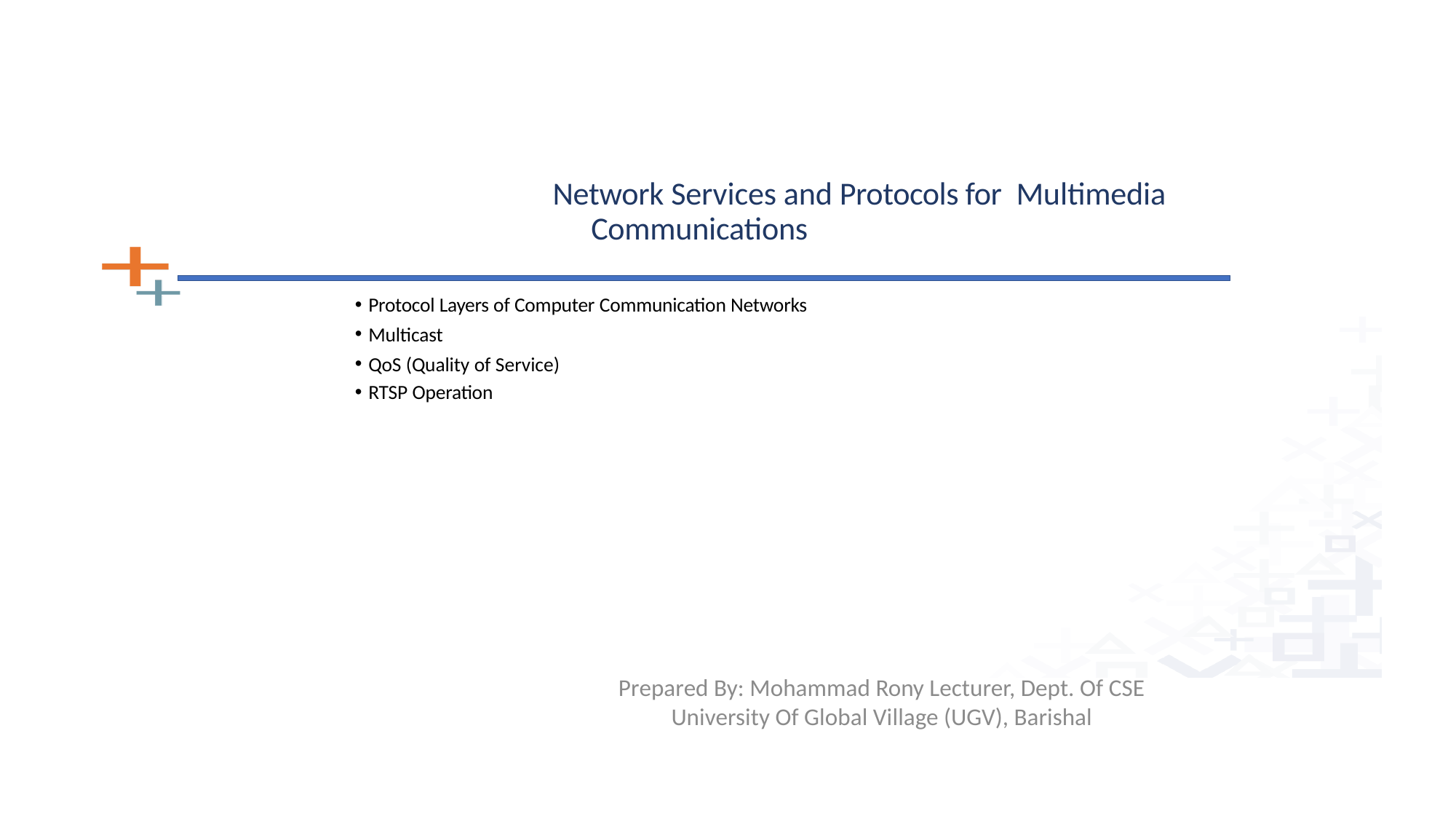

# Network Services and Protocols for  Multimedia Communications
Protocol Layers of Computer Communication Networks
Multicast
QoS (Quality of Service)
RTSP Operation
Prepared By: Mohammad Rony Lecturer, Dept. Of CSE University Of Global Village (UGV), Barishal